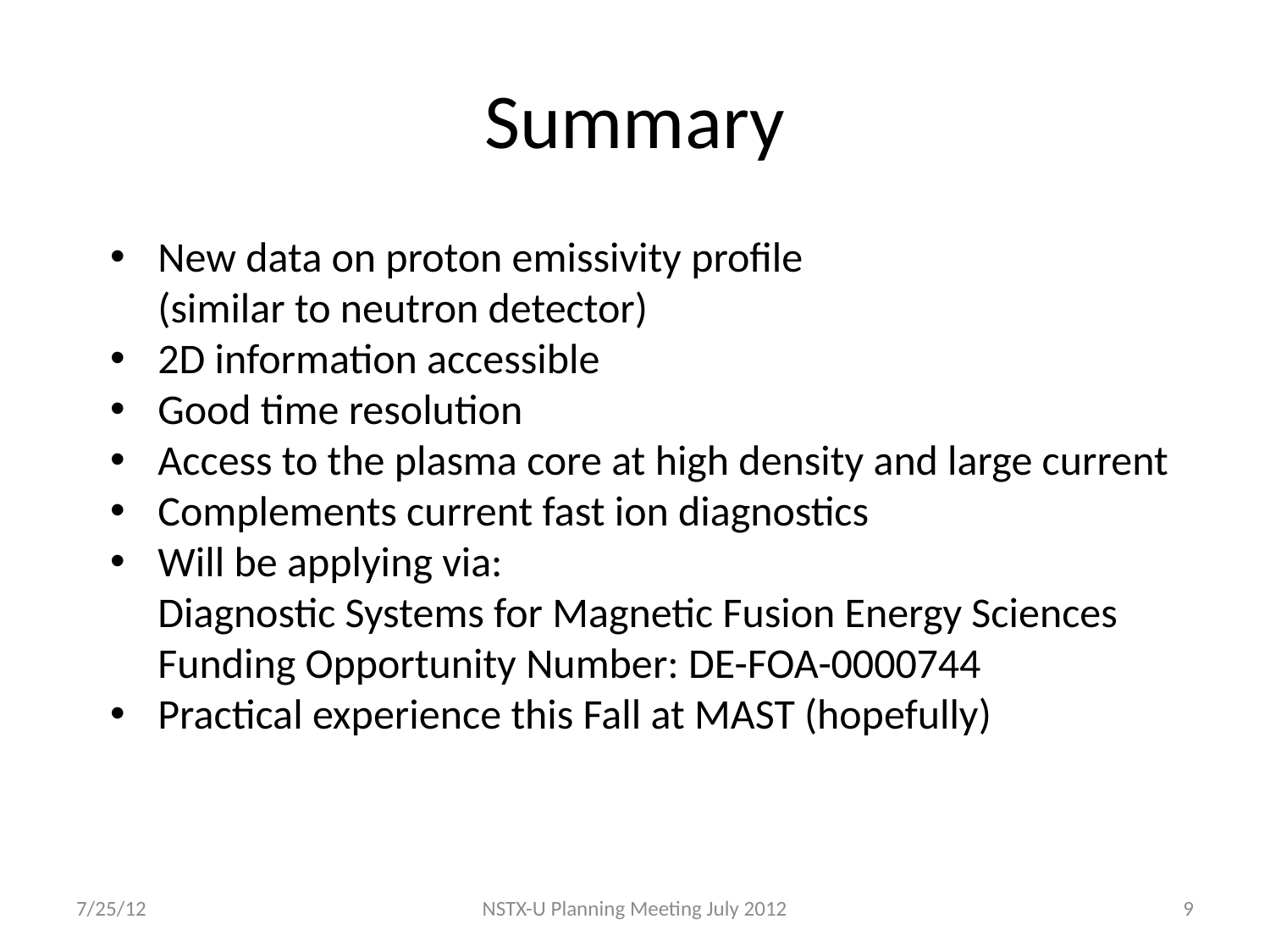

# Summary
New data on proton emissivity profile
(similar to neutron detector)
2D information accessible
Good time resolution
Access to the plasma core at high density and large current
Complements current fast ion diagnostics
Will be applying via:
Diagnostic Systems for Magnetic Fusion Energy Sciences
Funding Opportunity Number: DE-FOA-0000744
Practical experience this Fall at MAST (hopefully)
7/25/12
NSTX-U Planning Meeting July 2012
9